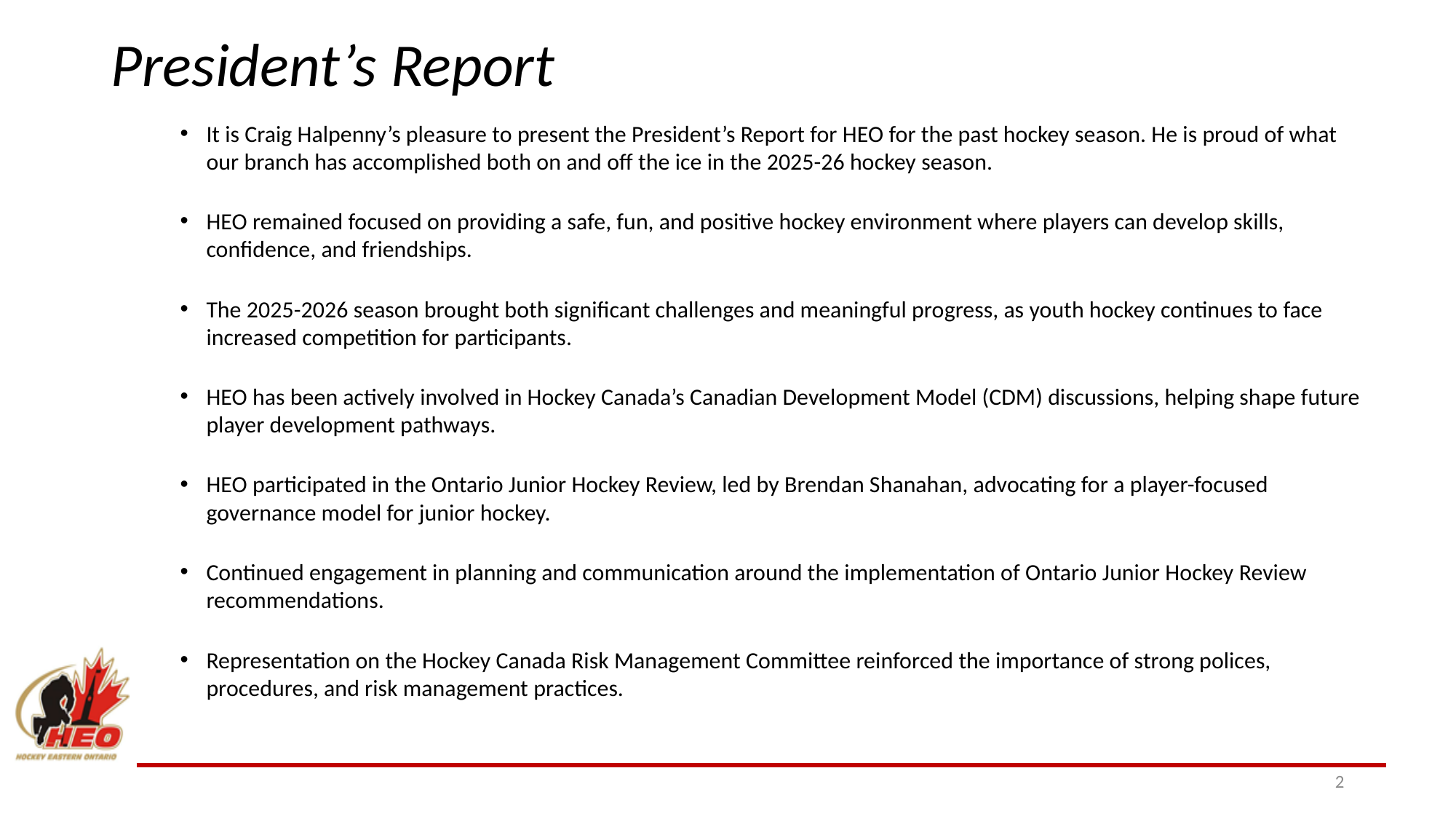

# President’s Report

It is Craig Halpenny’s pleasure to present the President’s Report for HEO for the past hockey season. He is proud of what our branch has accomplished both on and off the ice in the 2025-26 hockey season.

HEO remained focused on providing a safe, fun, and positive hockey environment where players can develop skills, confidence, and friendships.

The 2025-2026 season brought both significant challenges and meaningful progress, as youth hockey continues to face increased competition for participants.

HEO has been actively involved in Hockey Canada’s Canadian Development Model (CDM) discussions, helping shape future player development pathways.

HEO participated in the Ontario Junior Hockey Review, led by Brendan Shanahan, advocating for a player-focused governance model for junior hockey.

Continued engagement in planning and communication around the implementation of Ontario Junior Hockey Review recommendations.

Representation on the Hockey Canada Risk Management Committee reinforced the importance of strong polices, procedures, and risk management practices.

2